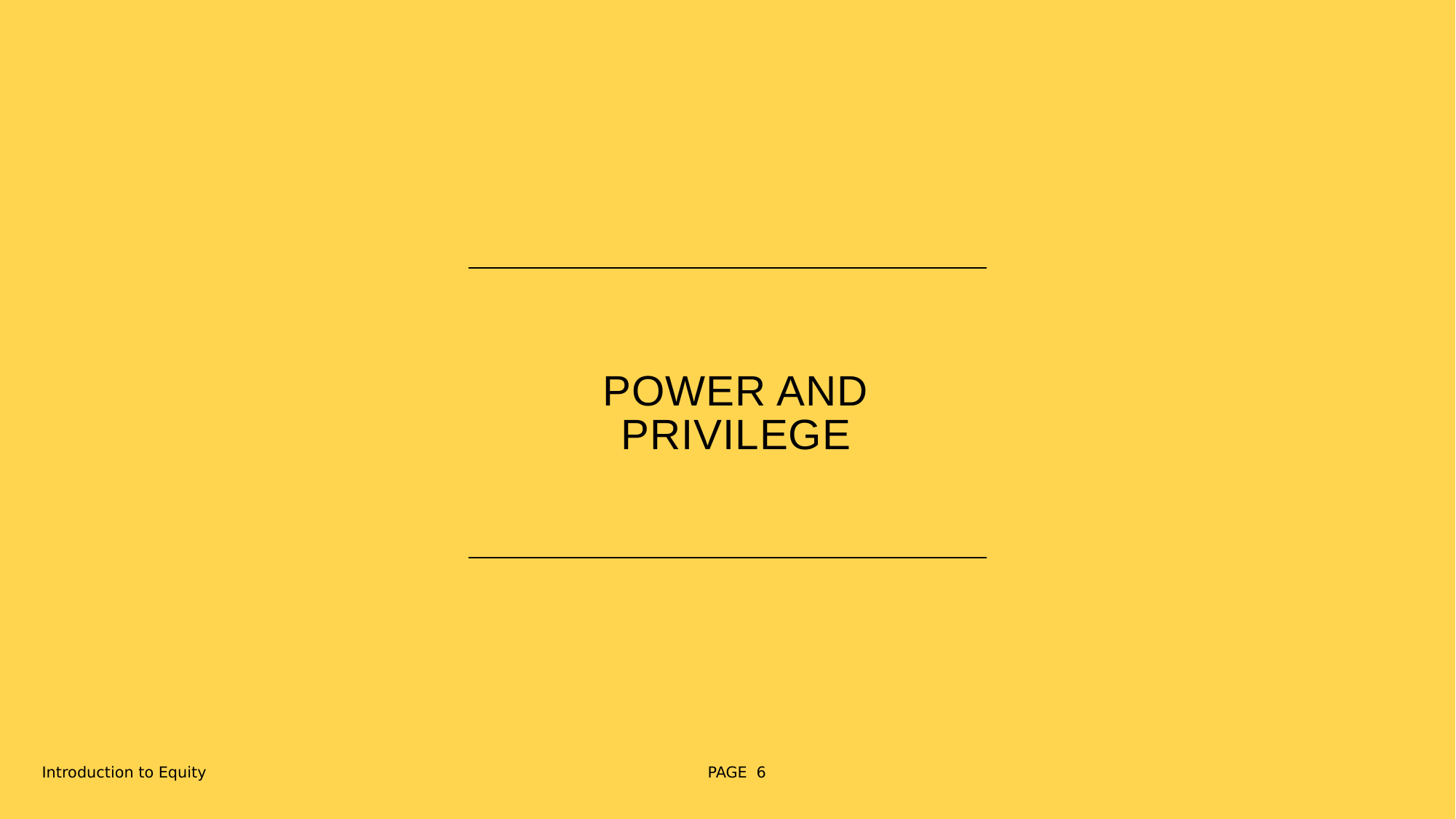

# POWER AND PRIVILEGE
Introduction to Equity
PAGE  6